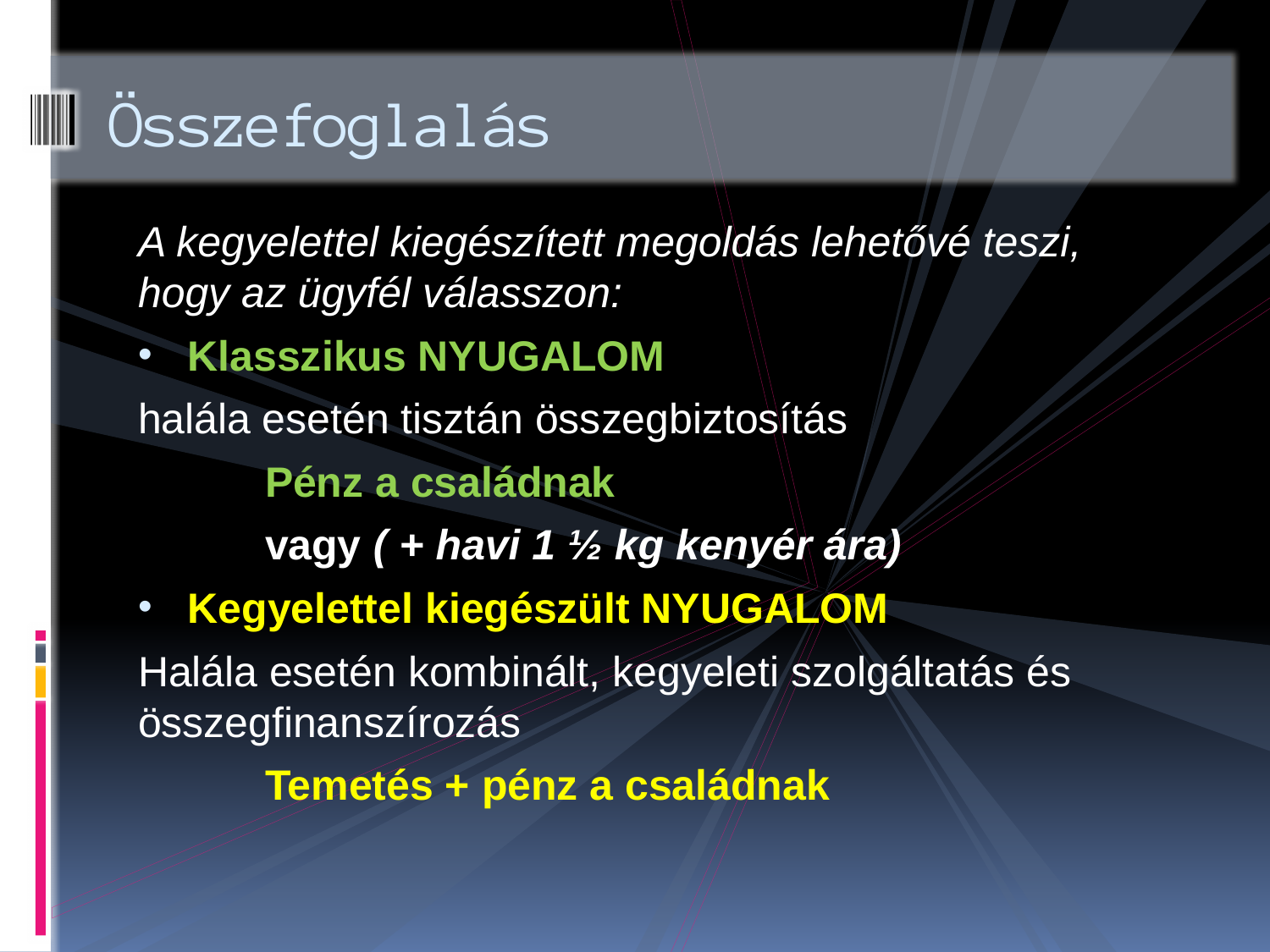

# Összefoglalás
A kegyelettel kiegészített megoldás lehetővé teszi, hogy az ügyfél válasszon:
   Klasszikus NYUGALOM
halála esetén tisztán összegbiztosítás
	Pénz a családnak
	vagy ( + havi 1 ½ kg kenyér ára)
   Kegyelettel kiegészült NYUGALOM
Halála esetén kombinált, kegyeleti szolgáltatás és összegfinanszírozás
	Temetés + pénz a családnak